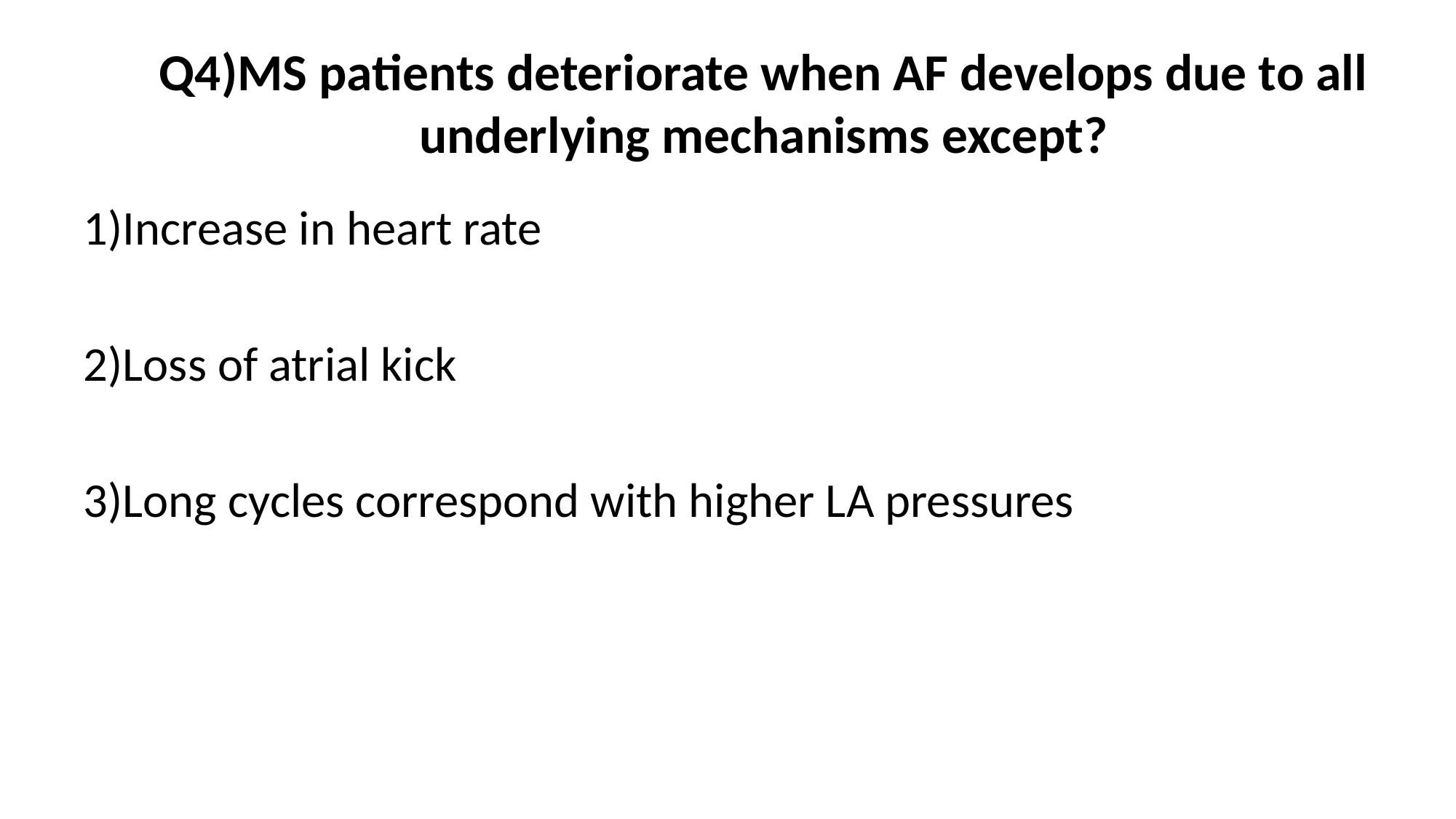

# Q4)MS patients deteriorate when AF develops due to all underlying mechanisms except?
1)Increase in heart rate

2)Loss of atrial kick

3)Long cycles correspond with higher LA pressures